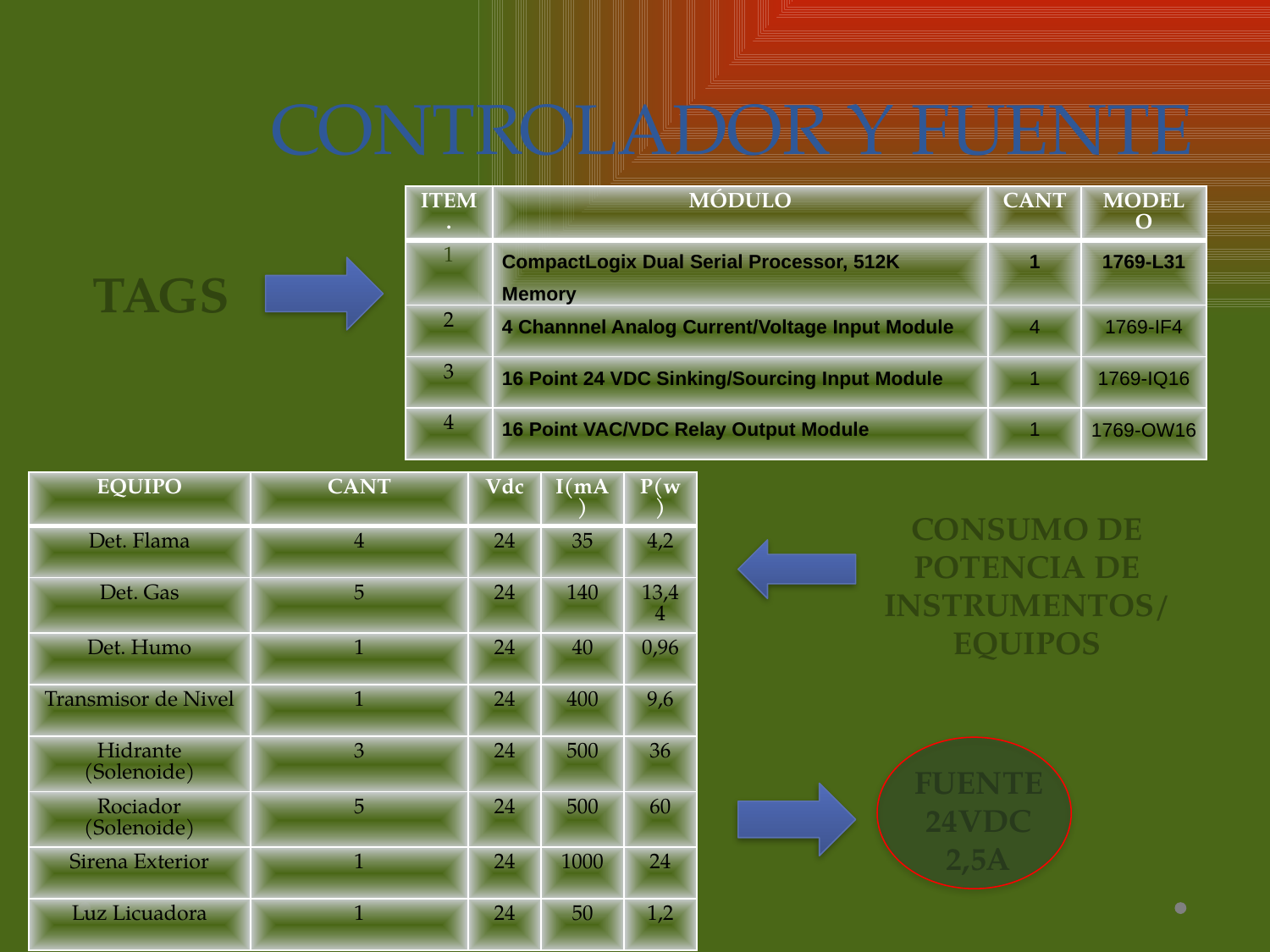

# CONTROLADOR Y FUENTE
| ITEM. | MÓDULO | CANT | MODELO |
| --- | --- | --- | --- |
| 1 | CompactLogix Dual Serial Processor, 512K Memory | 1 | 1769‐L31 |
| 2 | 4 Channnel Analog Current/Voltage Input Module | 4 | 1769‐IF4 |
| 3 | 16 Point 24 VDC Sinking/Sourcing Input Module | 1 | 1769‐IQ16 |
| 4 | 16 Point VAC/VDC Relay Output Module | 1 | 1769‐OW16 |
TAGS

| EQUIPO | CANT | Vdc | I(mA) | P(w) |
| --- | --- | --- | --- | --- |
| Det. Flama | 4 | 24 | 35 | 4,2 |
| Det. Gas | 5 | 24 | 140 | 13,44 |
| Det. Humo | 1 | 24 | 40 | 0,96 |
| Transmisor de Nivel | 1 | 24 | 400 | 9,6 |
| Hidrante (Solenoide) | 3 | 24 | 500 | 36 |
| Rociador (Solenoide) | 5 | 24 | 500 | 60 |
| Sirena Exterior | 1 | 24 | 1000 | 24 |
| Luz Licuadora | 1 | 24 | 50 | 1,2 |
CONSUMO DE
POTENCIA DE
INSTRUMENTOS/
EQUIPOS

FUENTE
24VDC
2,5A